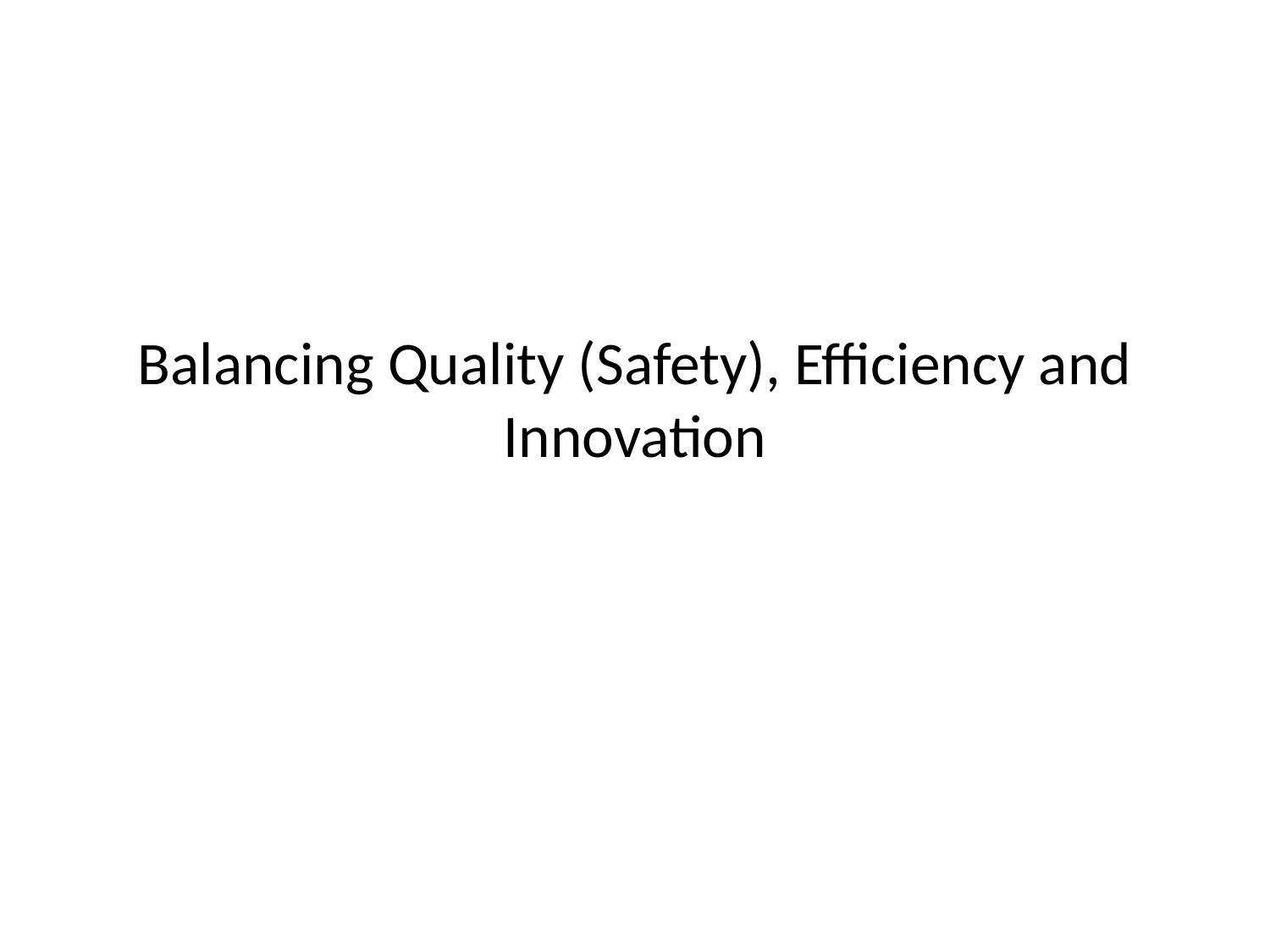

# Balancing Quality (Safety), Efficiency and Innovation